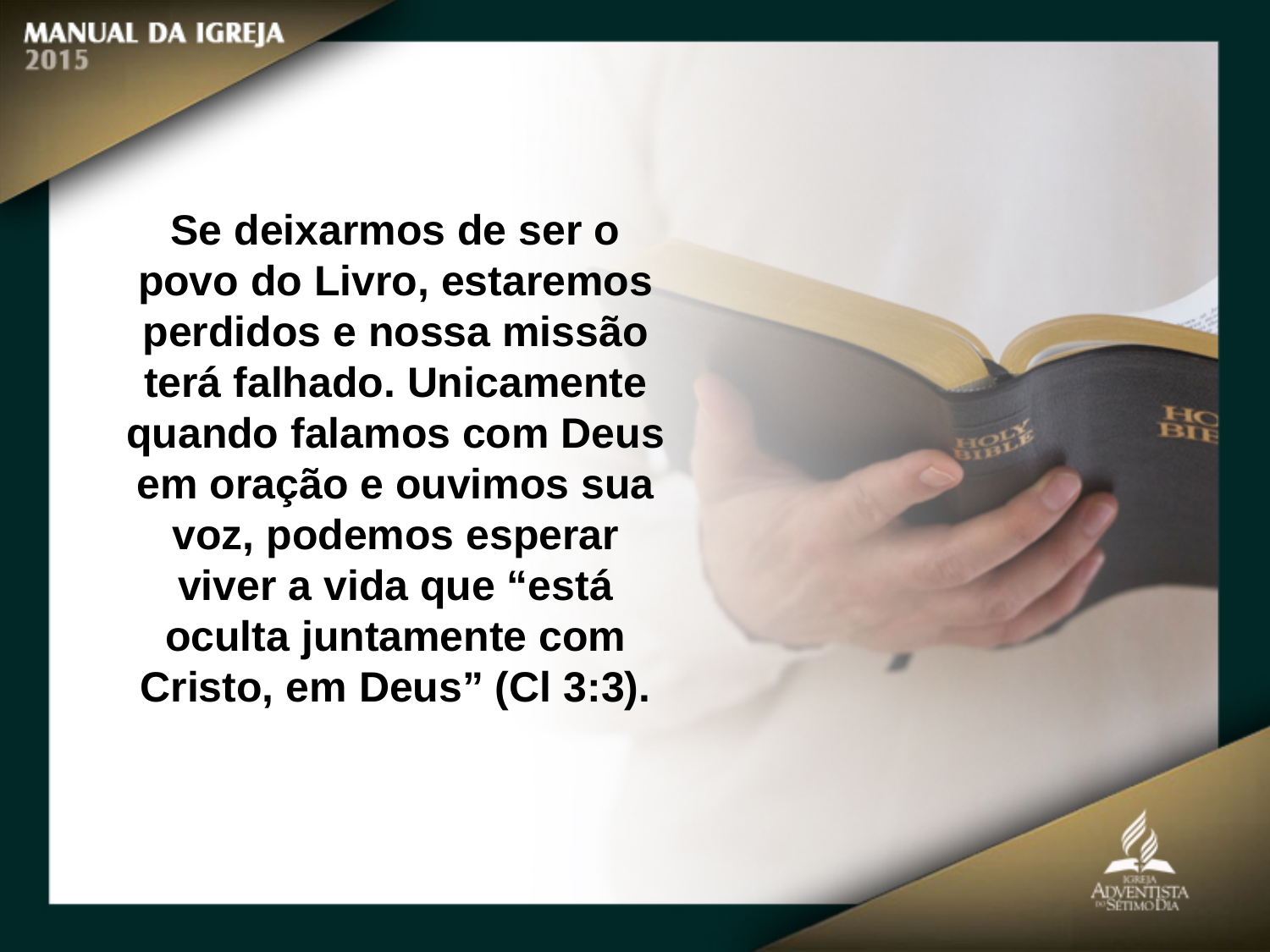

Se deixarmos de ser o povo do Livro, estaremos perdidos e nossa missão terá falhado. Unicamente quando falamos com Deus em oração e ouvimos sua voz, podemos esperar viver a vida que “está oculta juntamente com Cristo, em Deus” (Cl 3:3).